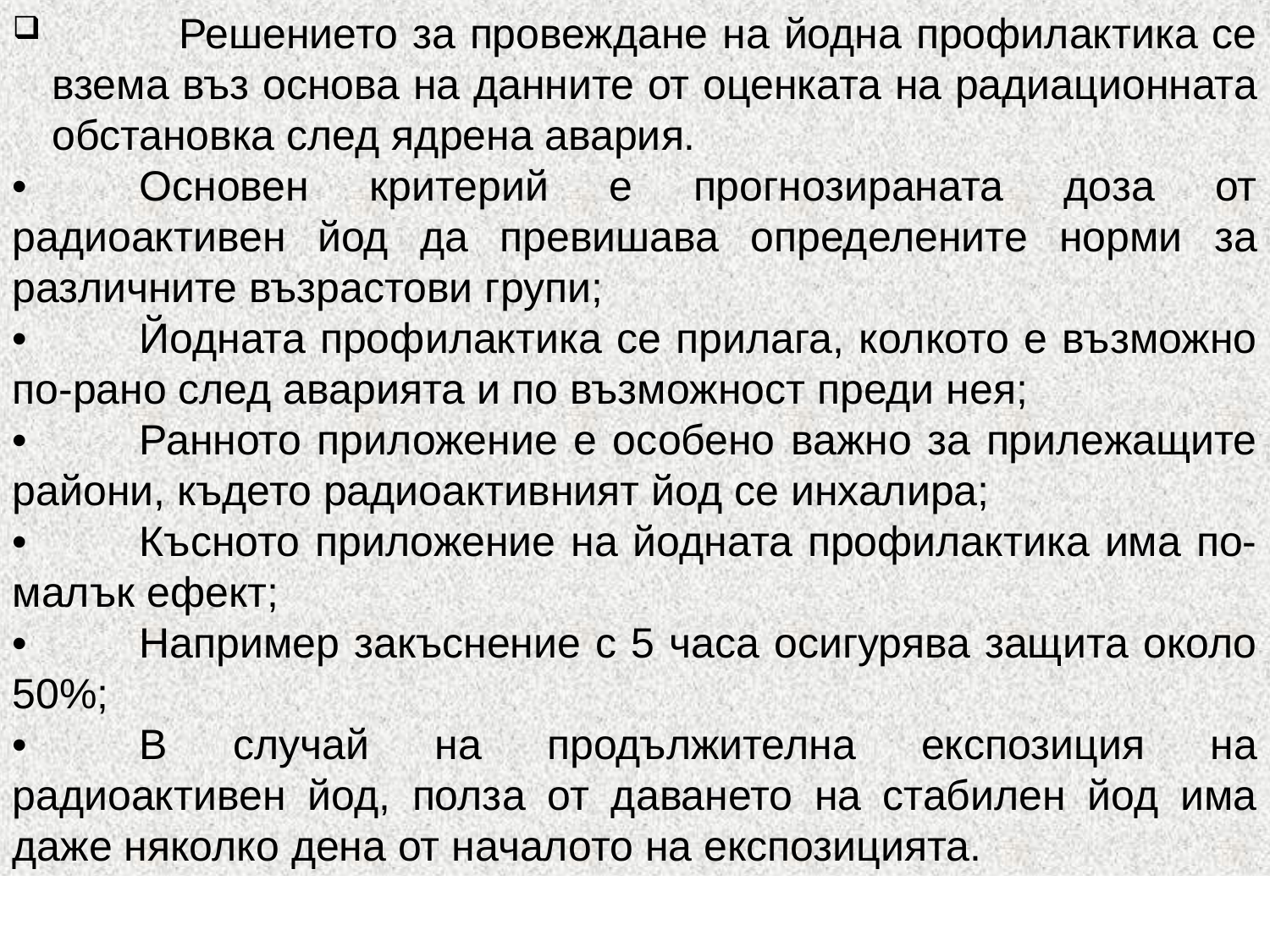

Решението за провеждане на йодна профилактика се взема въз основа на данните от оценката на радиационната обстановка след ядрена авария.
•	Основен критерий е прогнозираната доза от радиоактивен йод да превишава определените норми за различните възрастови групи;
•	Йодната профилактика се прилага, колкото е възможно по-рано след аварията и по възможност преди нея;
•	Ранното приложение е особено важно за прилежащите райони, където радиоактивният йод се инхалира;
•	Късното приложение на йодната профилактика има по-малък ефект;
•	Например закъснение с 5 часа осигурява защита около 50%;
•	В случай на продължителна експозиция на радиоактивен йод, полза от даването на стабилен йод има даже няколко дена от началото на експозицията.